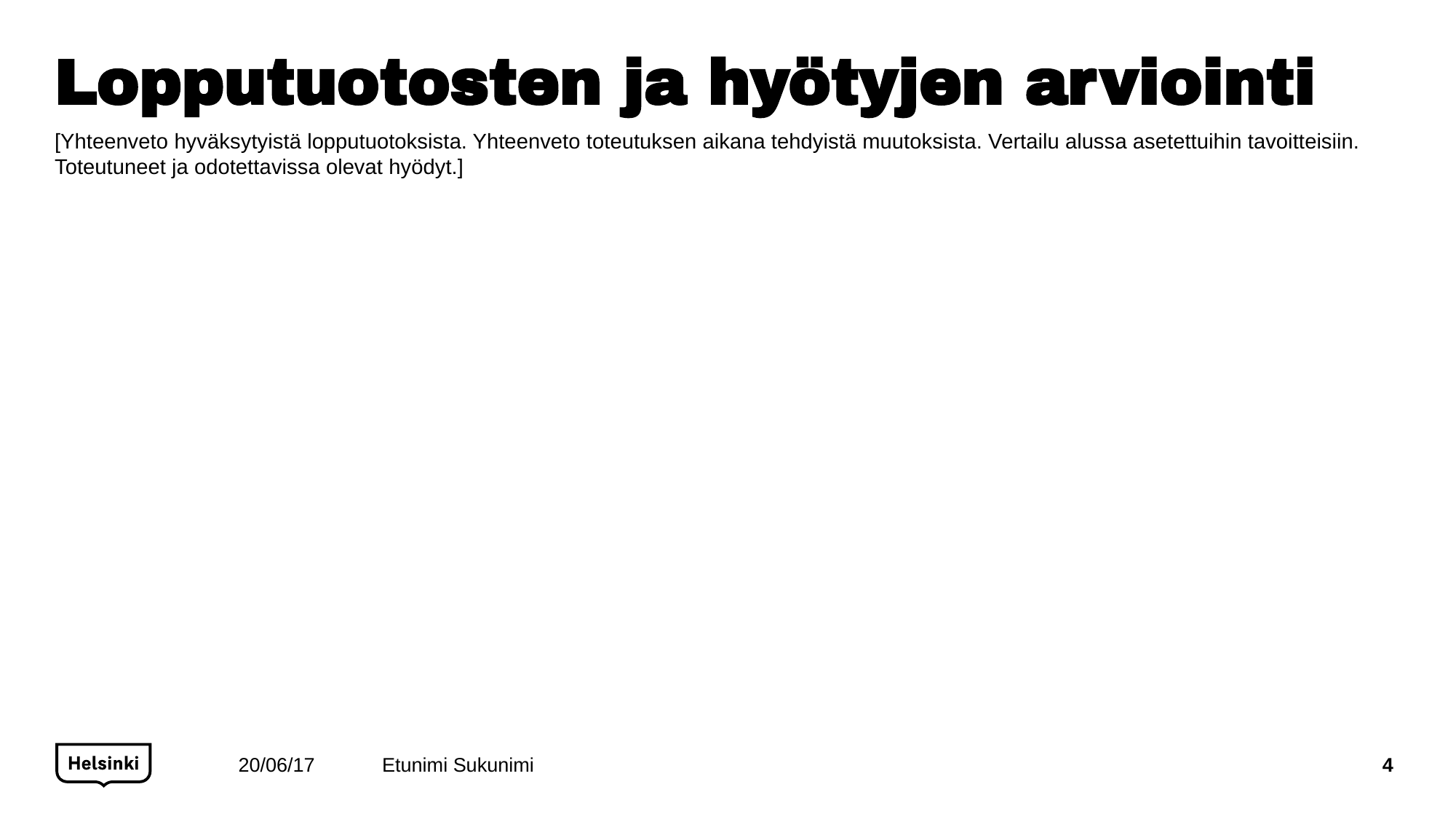

# Lopputuotosten ja hyötyjen arviointi
[Yhteenveto hyväksytyistä lopputuotoksista. Yhteenveto toteutuksen aikana tehdyistä muutoksista. Vertailu alussa asetettuihin tavoitteisiin. Toteutuneet ja odotettavissa olevat hyödyt.]

20/06/17
Etunimi Sukunimi
4